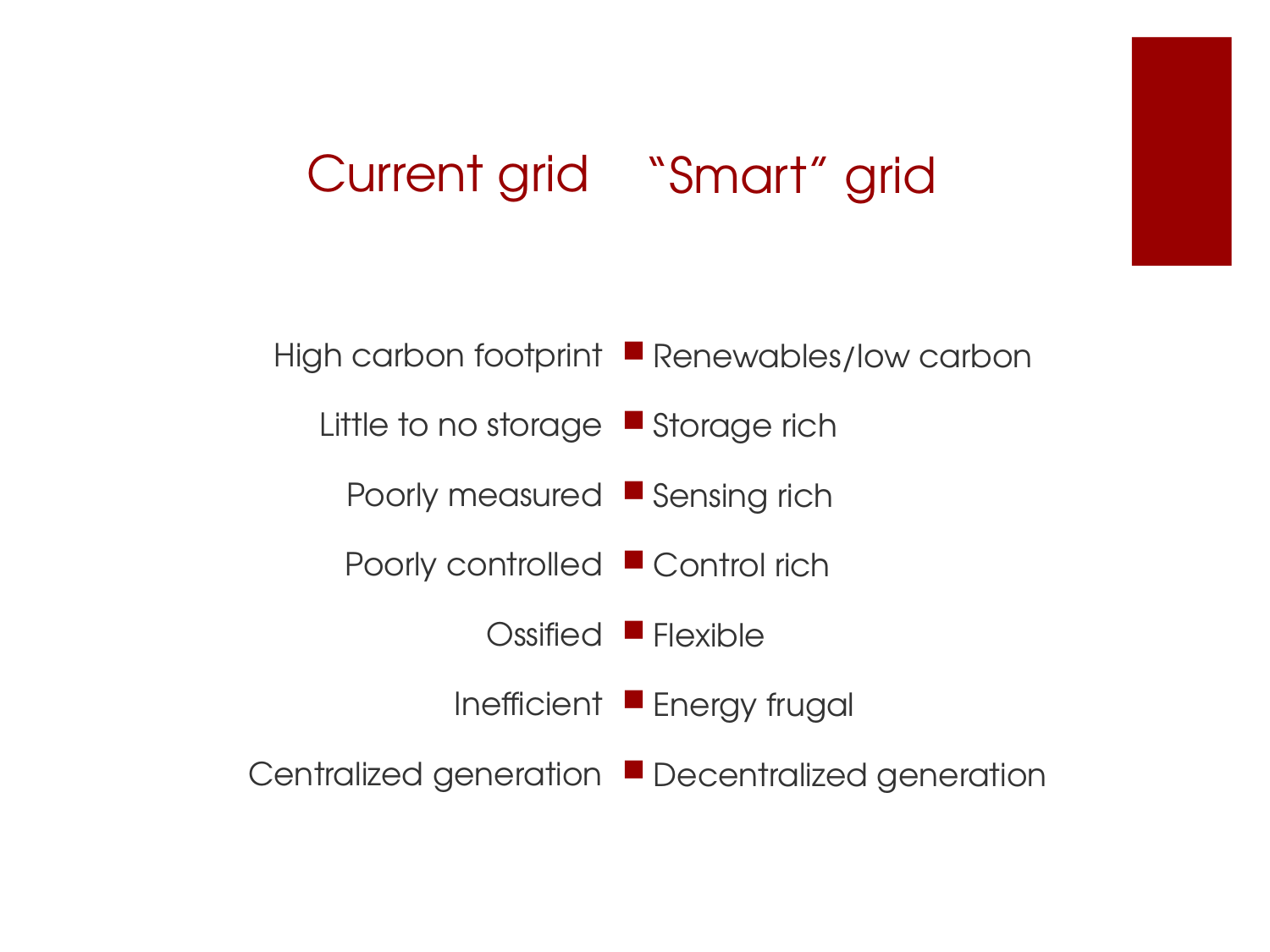

# Current grid
“Smart” grid
High carbon footprint
Little to no storage
Poorly measured
Poorly controlled
Ossified
Inefficient
Centralized generation
Renewables/low carbon
Storage rich
Sensing rich
Control rich
Flexible
Energy frugal
Decentralized generation